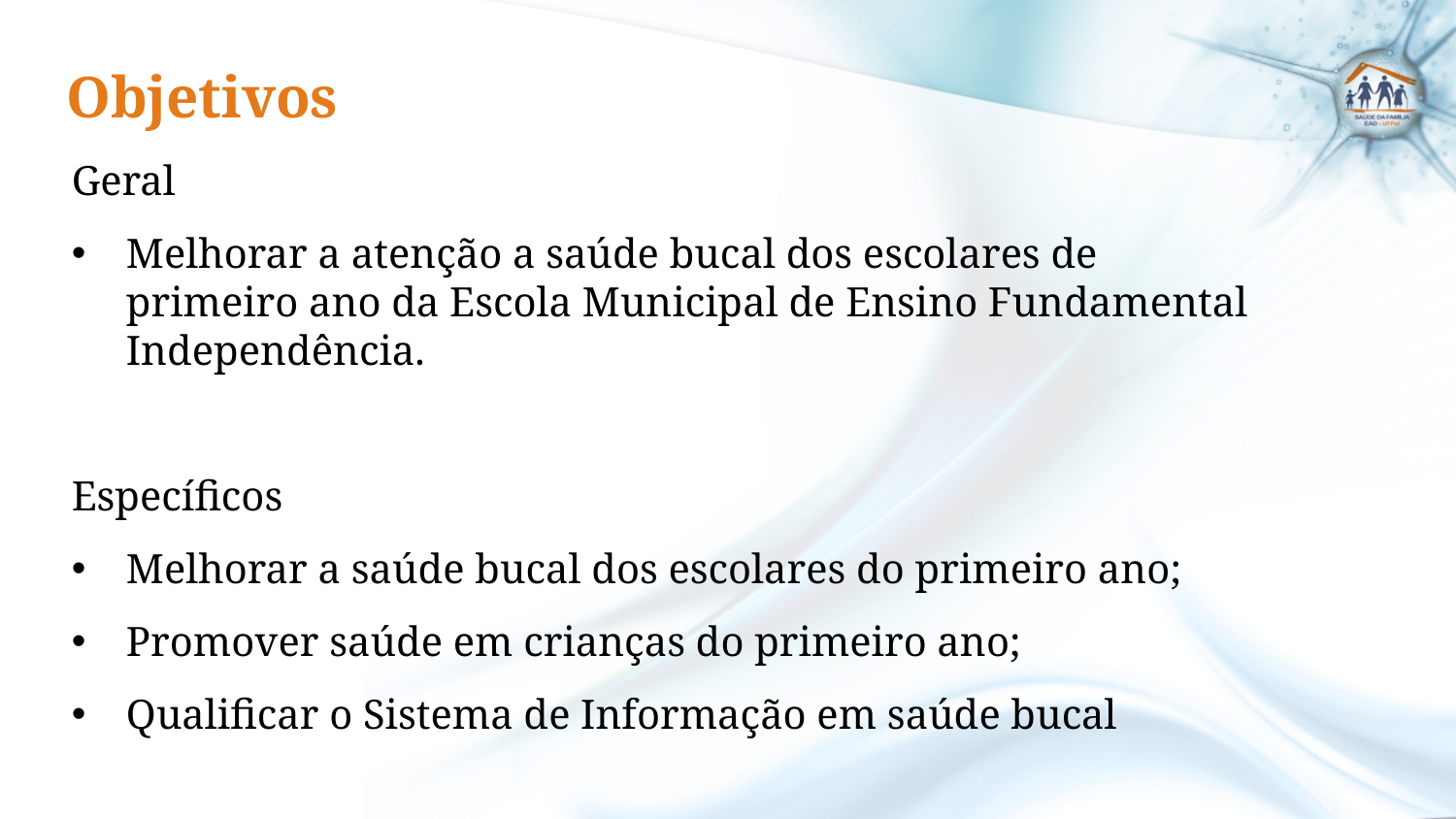

Objetivos
#
Geral
Melhorar a atenção a saúde bucal dos escolares de primeiro ano da Escola Municipal de Ensino Fundamental Independência.

Específicos
Melhorar a saúde bucal dos escolares do primeiro ano;
Promover saúde em crianças do primeiro ano;
Qualificar o Sistema de Informação em saúde bucal